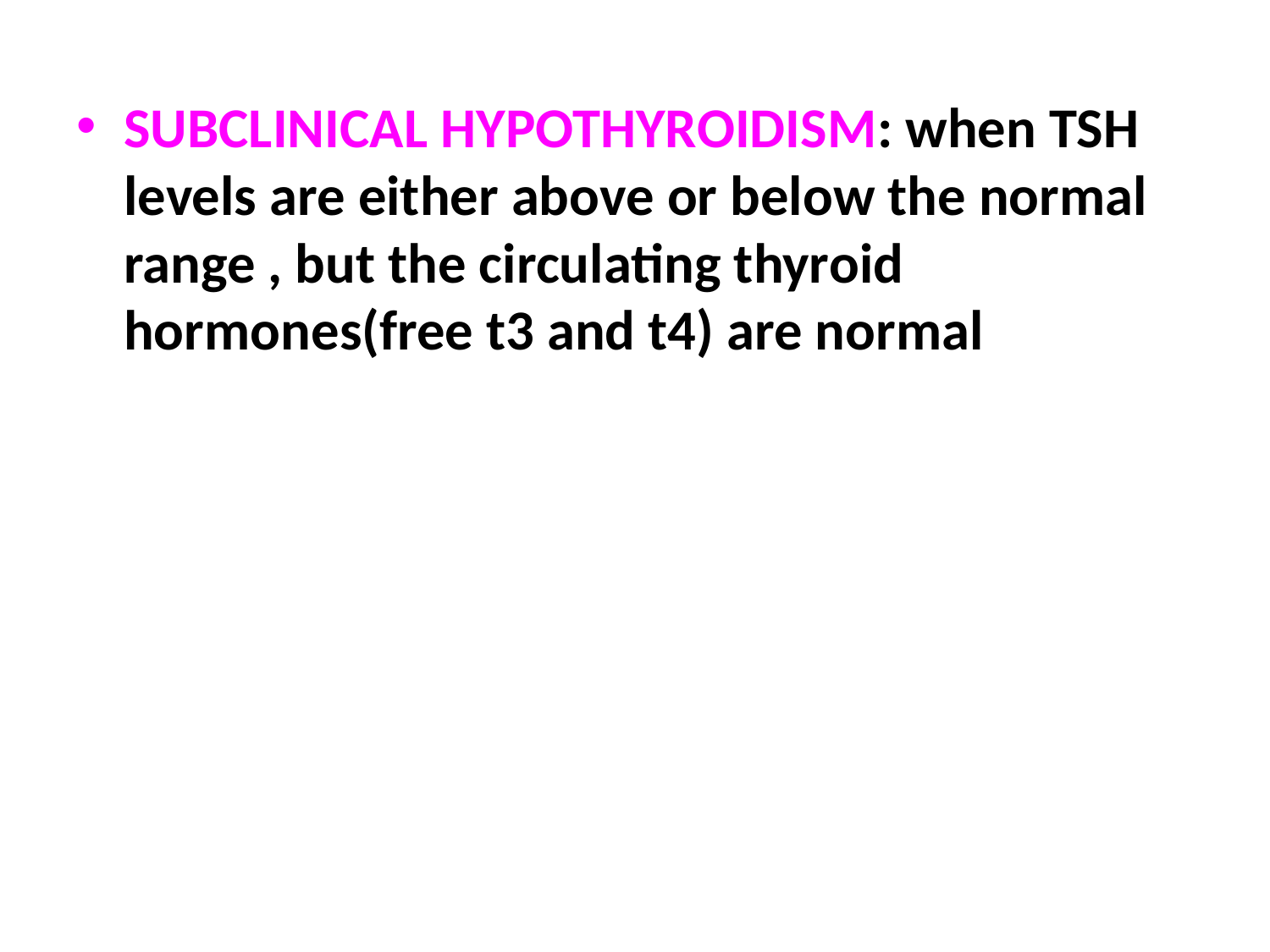

SUBCLINICAL HYPOTHYROIDISM: when TSH levels are either above or below the normal range , but the circulating thyroid hormones(free t3 and t4) are normal